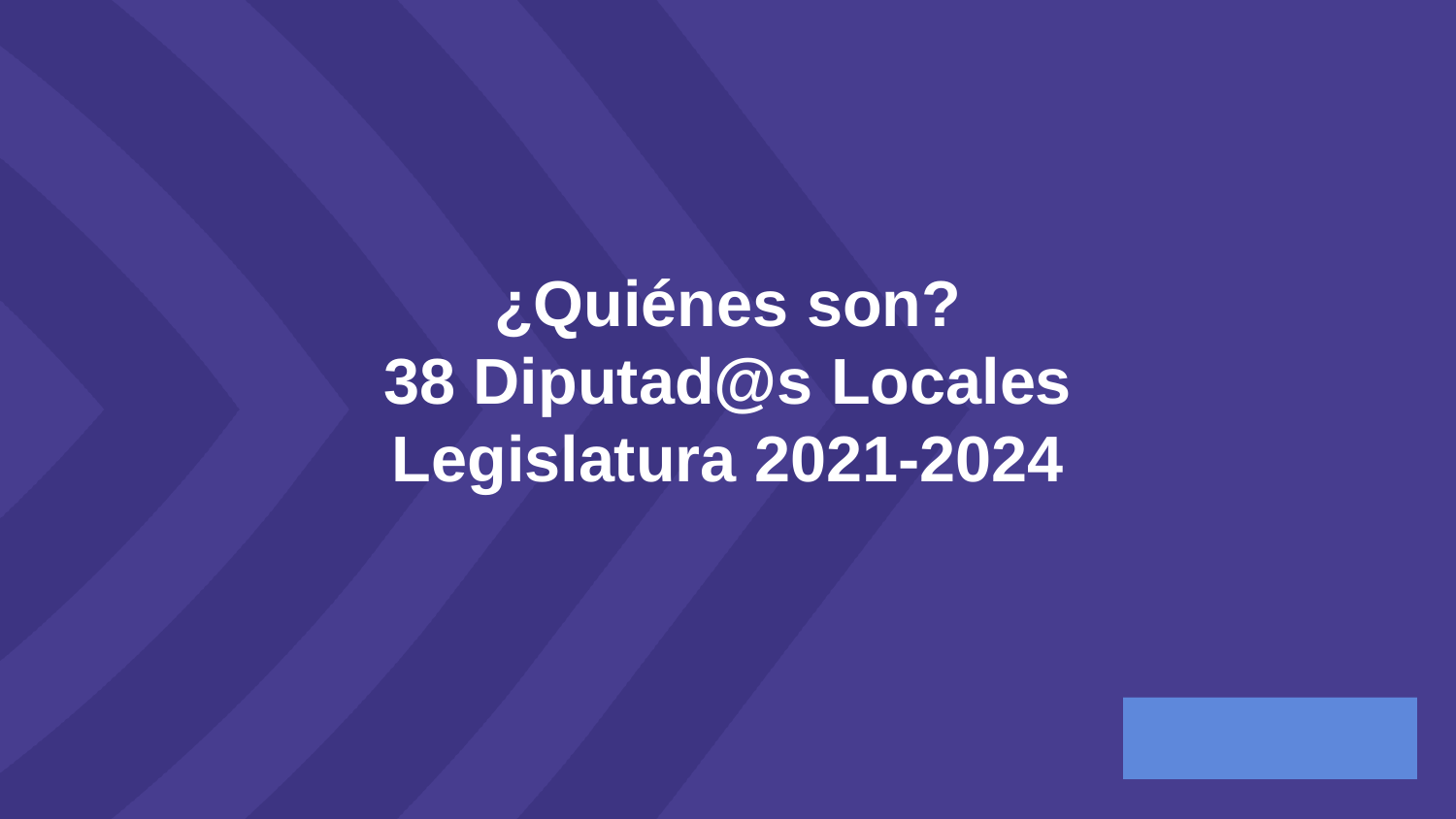

¿Quiénes son?
38 Diputad@s Locales
Legislatura 2021-2024